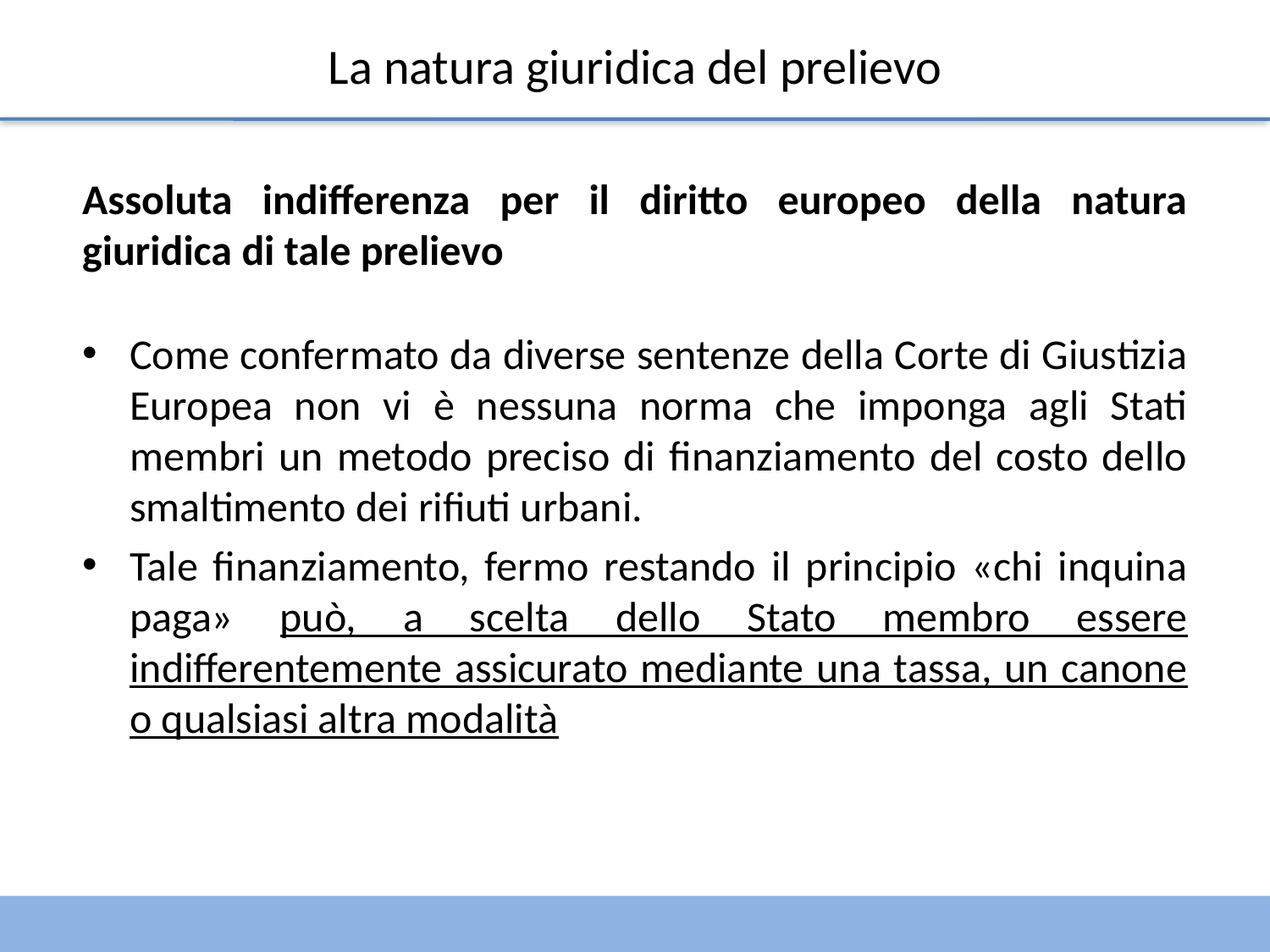

La natura giuridica del prelievo
Assoluta indifferenza per il diritto europeo della natura giuridica di tale prelievo

Come confermato da diverse sentenze della Corte di Giustizia Europea non vi è nessuna norma che imponga agli Stati membri un metodo preciso di finanziamento del costo dello smaltimento dei rifiuti urbani.
Tale finanziamento, fermo restando il principio «chi inquina paga» può, a scelta dello Stato membro essere indifferentemente assicurato mediante una tassa, un canone o qualsiasi altra modalità